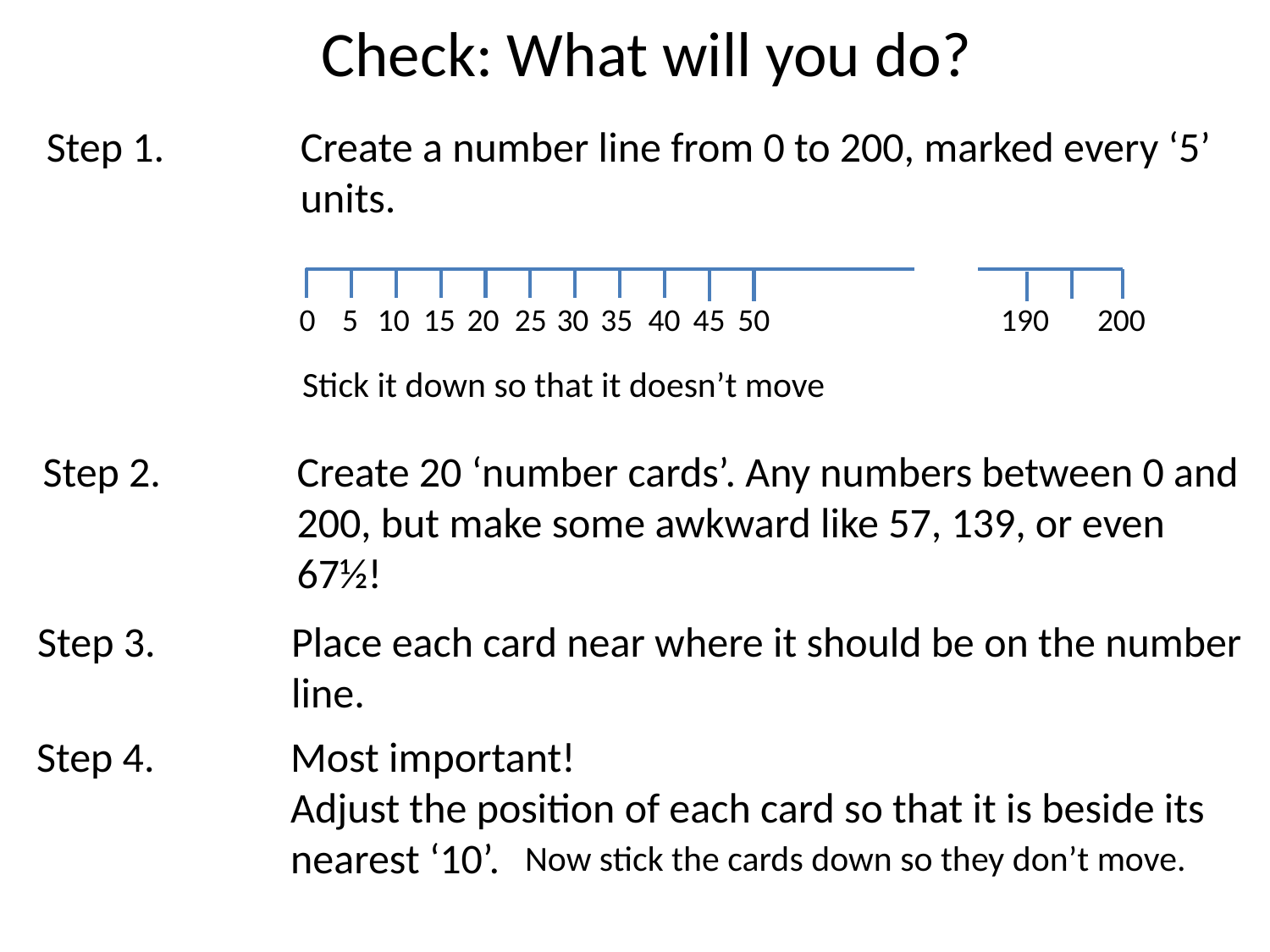

Check: What will you do?
Step 1.		Create a number line from 0 to 200, marked every ‘5’ 		units.
0
5
10
15
20
25
30
35
40
45
50
190
200
Stick it down so that it doesn’t move
Step 2.		Create 20 ‘number cards’. Any numbers between 0 and 		200, but make some awkward like 57, 139, or even 			67½!
Step 3.		Place each card near where it should be on the number 		line.
Step 4.		Most important!
		Adjust the position of each card so that it is beside its 		nearest ‘10’.
Now stick the cards down so they don’t move.